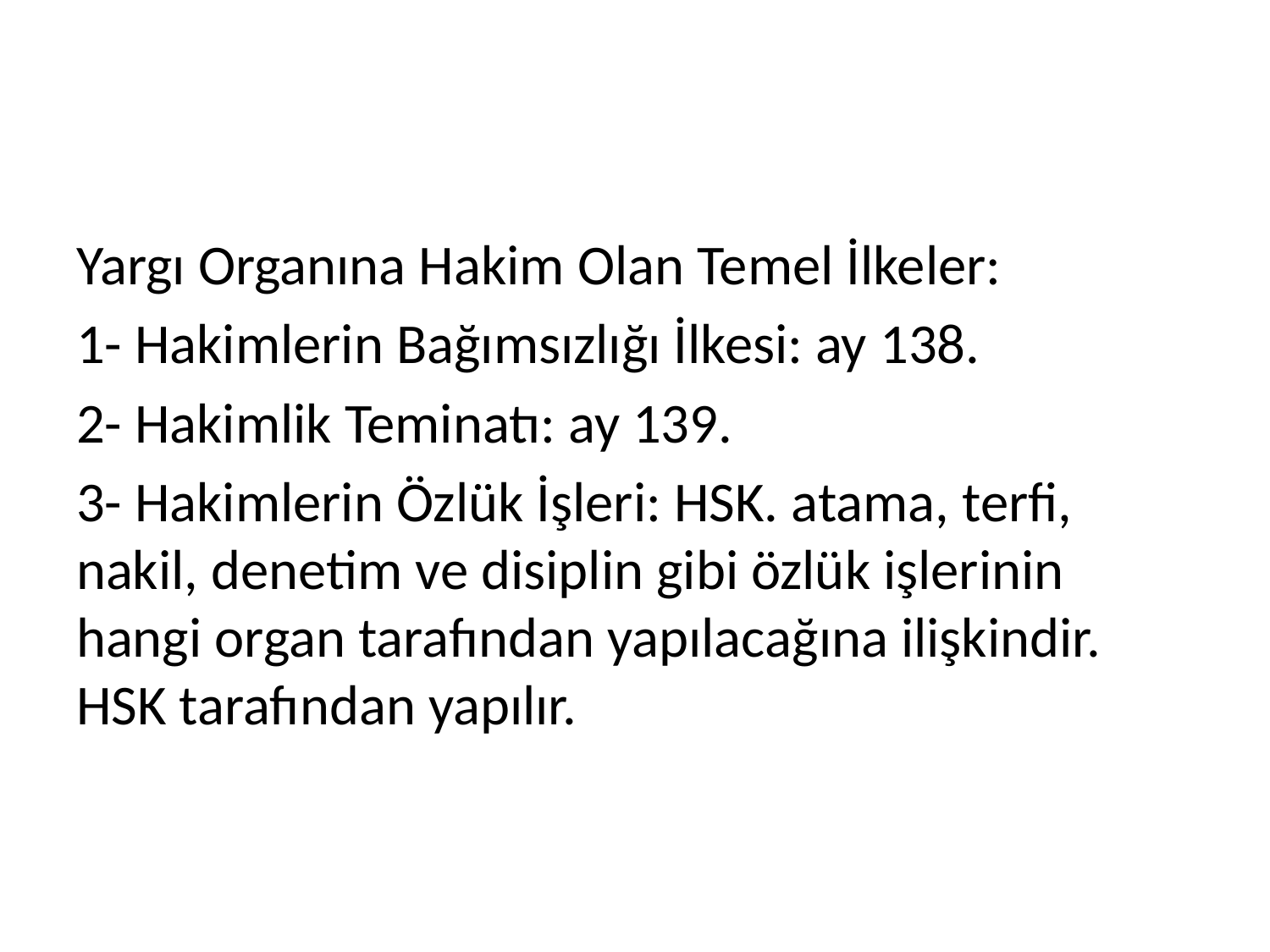

#
Yargı Organına Hakim Olan Temel İlkeler:
1- Hakimlerin Bağımsızlığı İlkesi: ay 138.
2- Hakimlik Teminatı: ay 139.
3- Hakimlerin Özlük İşleri: HSK. atama, terfi, nakil, denetim ve disiplin gibi özlük işlerinin hangi organ tarafından yapılacağına ilişkindir. HSK tarafından yapılır.